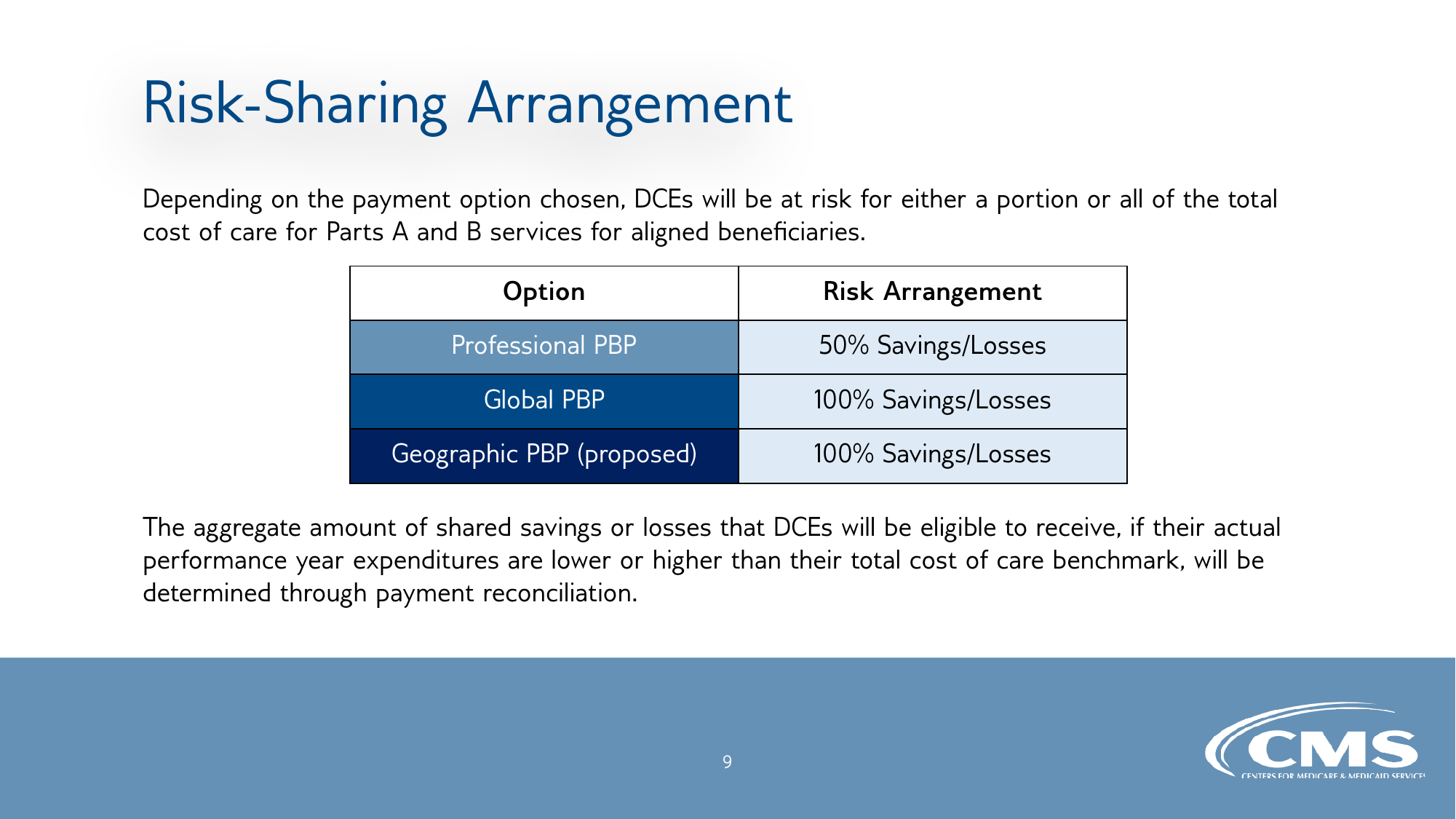

# Risk-Sharing Arrangement
Depending on the payment option chosen, DCEs will be at risk for either a portion or all of the total cost of care for Parts A and B services for aligned beneficiaries.
| Option | Risk Arrangement |
| --- | --- |
| Professional PBP | 50% Savings/Losses |
| Global PBP | 100% Savings/Losses |
| Geographic PBP (proposed) | 100% Savings/Losses |
The aggregate amount of shared savings or losses that DCEs will be eligible to receive, if their actual performance year expenditures are lower or higher than their total cost of care benchmark, will be determined through payment reconciliation.
9